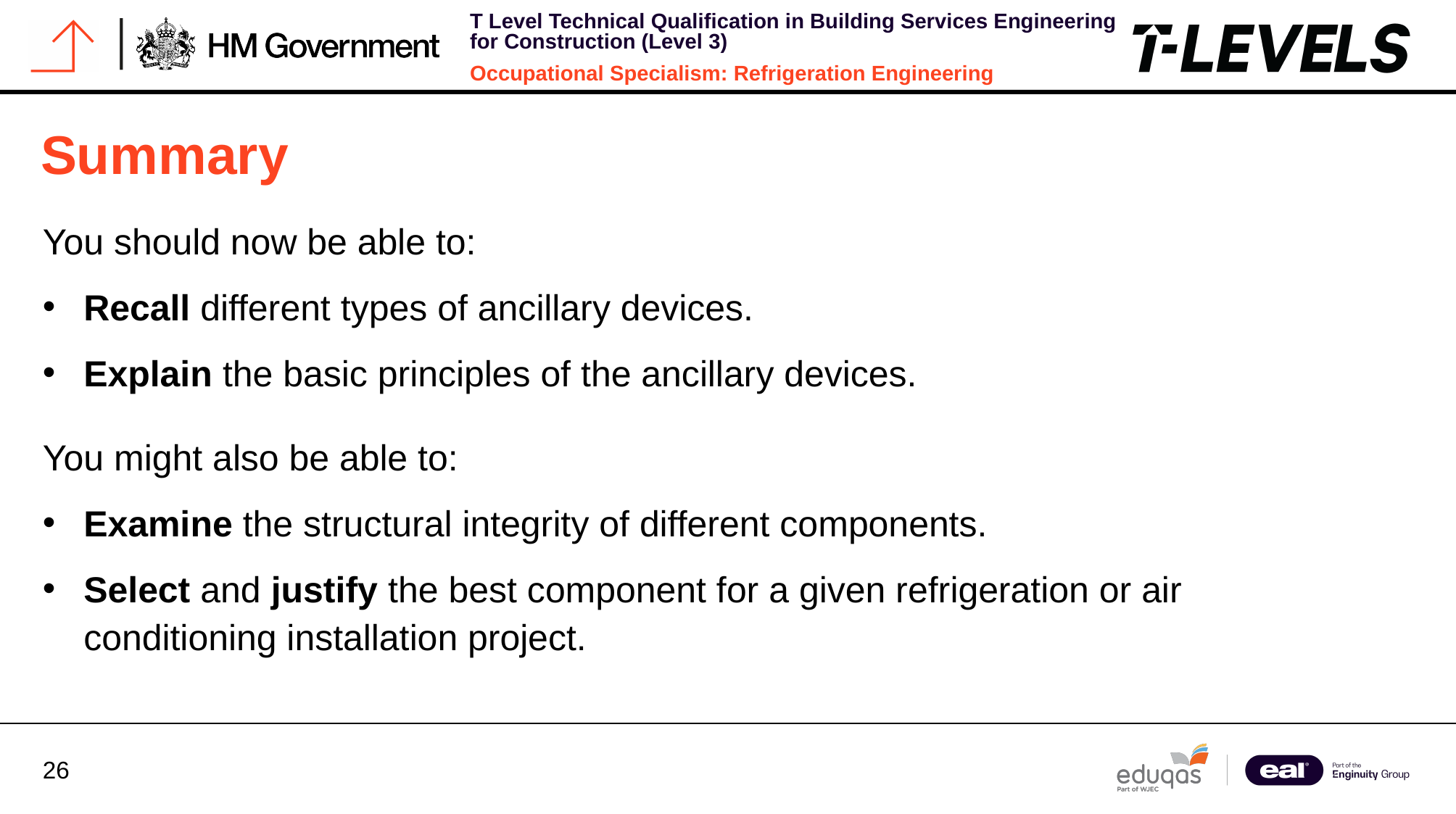

# Summary
You should now be able to:
Recall different types of ancillary devices.
Explain the basic principles of the ancillary devices.
You might also be able to:
Examine the structural integrity of different components.
Select and justify the best component for a given refrigeration or air conditioning installation project.